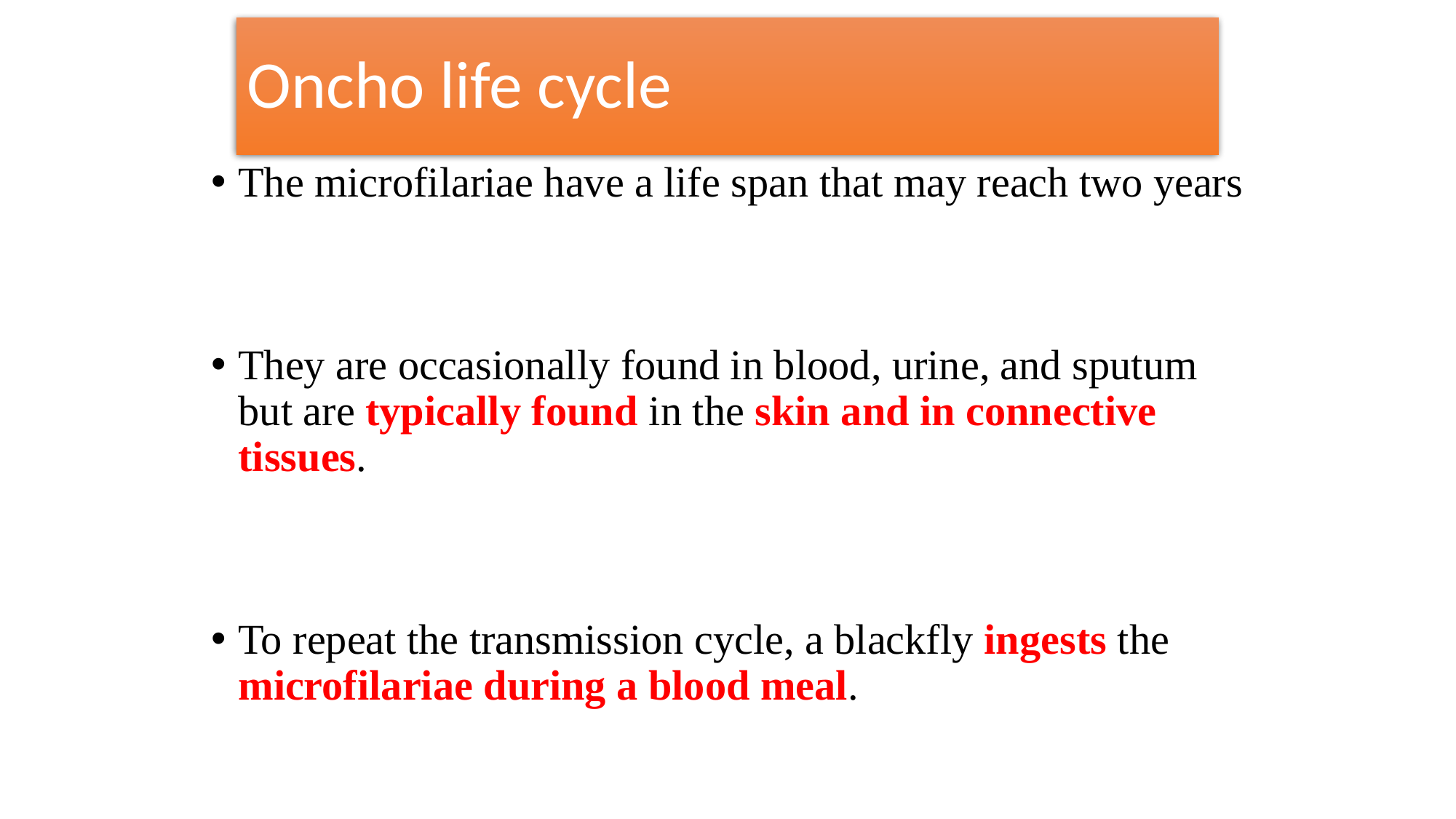

# Oncho life cycle
The microfilariae have a life span that may reach two years

They are occasionally found in blood, urine, and sputum but are typically found in the skin and in connective tissues.

To repeat the transmission cycle, a blackfly ingests the microfilariae during a blood meal.